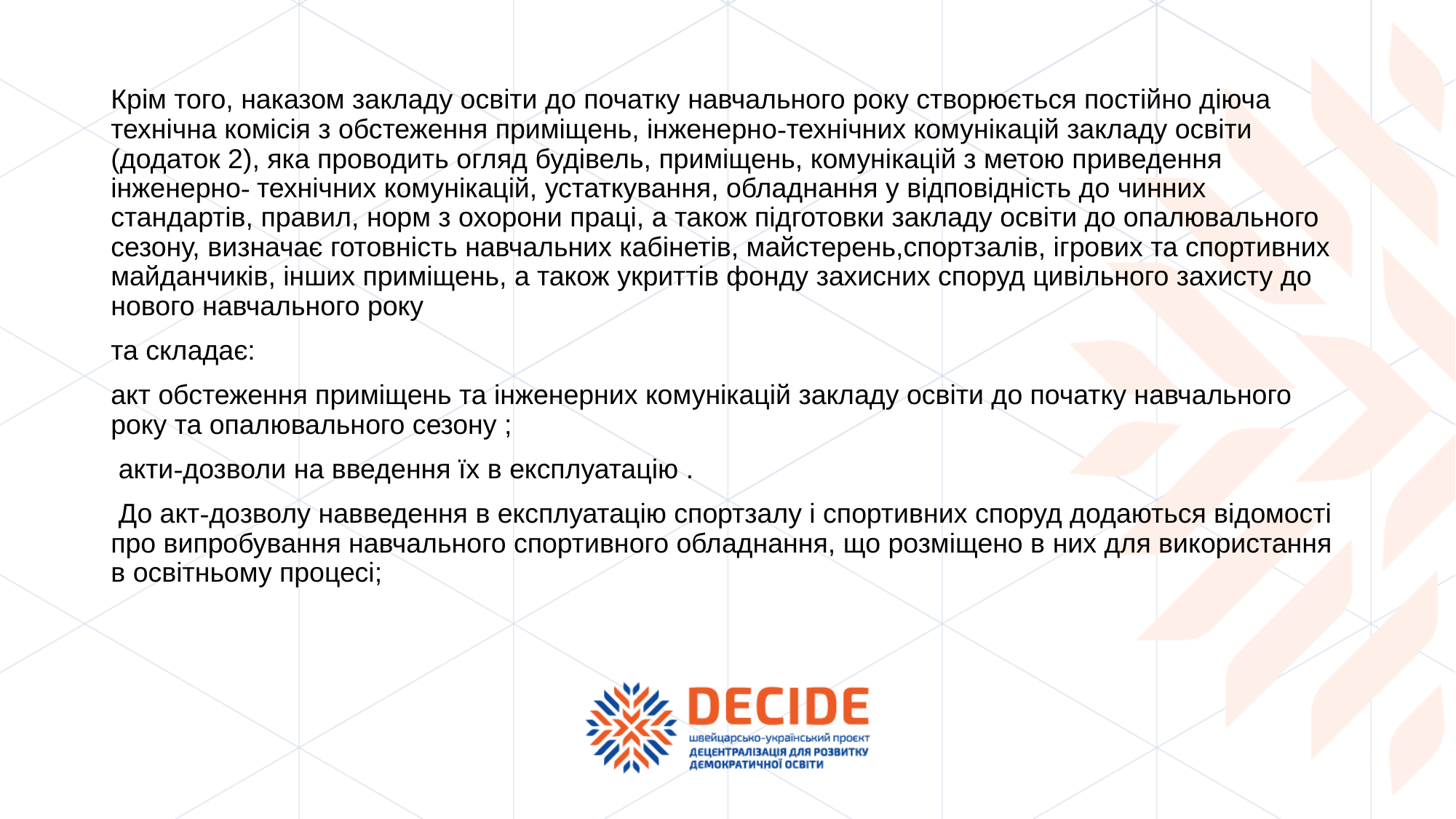

Крім того, наказом закладу освіти до початку навчального року створюється постійно діюча технічна комісія з обстеження приміщень, інженерно-технічних комунікацій закладу освіти (додаток 2), яка проводить огляд будівель, приміщень, комунікацій з метою приведення інженерно- технічних комунікацій, устаткування, обладнання у відповідність до чинних стандартів, правил, норм з охорони праці, а також підготовки закладу освіти до опалювального сезону, визначає готовність навчальних кабінетів, майстерень,спортзалів, ігрових та спортивних майданчиків, інших приміщень, а також укриттів фонду захисних споруд цивільного захисту до нового навчального року
та складає:
акт обстеження приміщень та інженерних комунікацій закладу освіти до початку навчального року та опалювального сезону ;
 акти-дозволи на введення їх в експлуатацію .
 До акт-дозволу навведення в експлуатацію спортзалу і спортивних споруд додаються відомості про випробування навчального спортивного обладнання, що розміщено в них для використання в освітньому процесі;